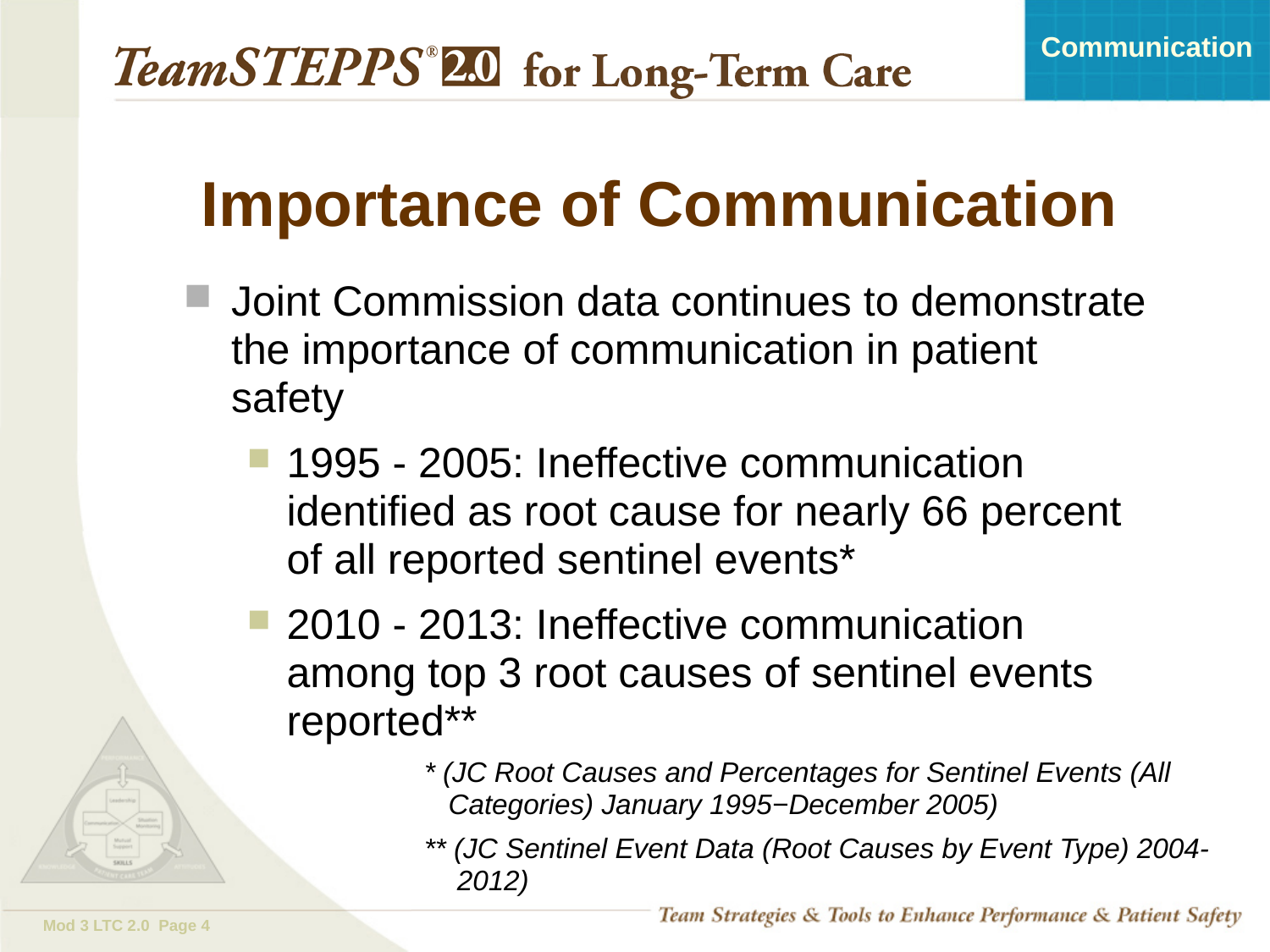

# Importance of Communication
Joint Commission data continues to demonstrate the importance of communication in patient safety
1995 - 2005: Ineffective communication
identified as root cause for nearly 66 percent of all reported sentinel events*
2010 - 2013: Ineffective communication among top 3 root causes of sentinel events reported**

* (JC Root Causes and Percentages for Sentinel Events (All Categories) January 1995−December 2005)
** (JC Sentinel Event Data (Root Causes by Event Type) 2004-2012)